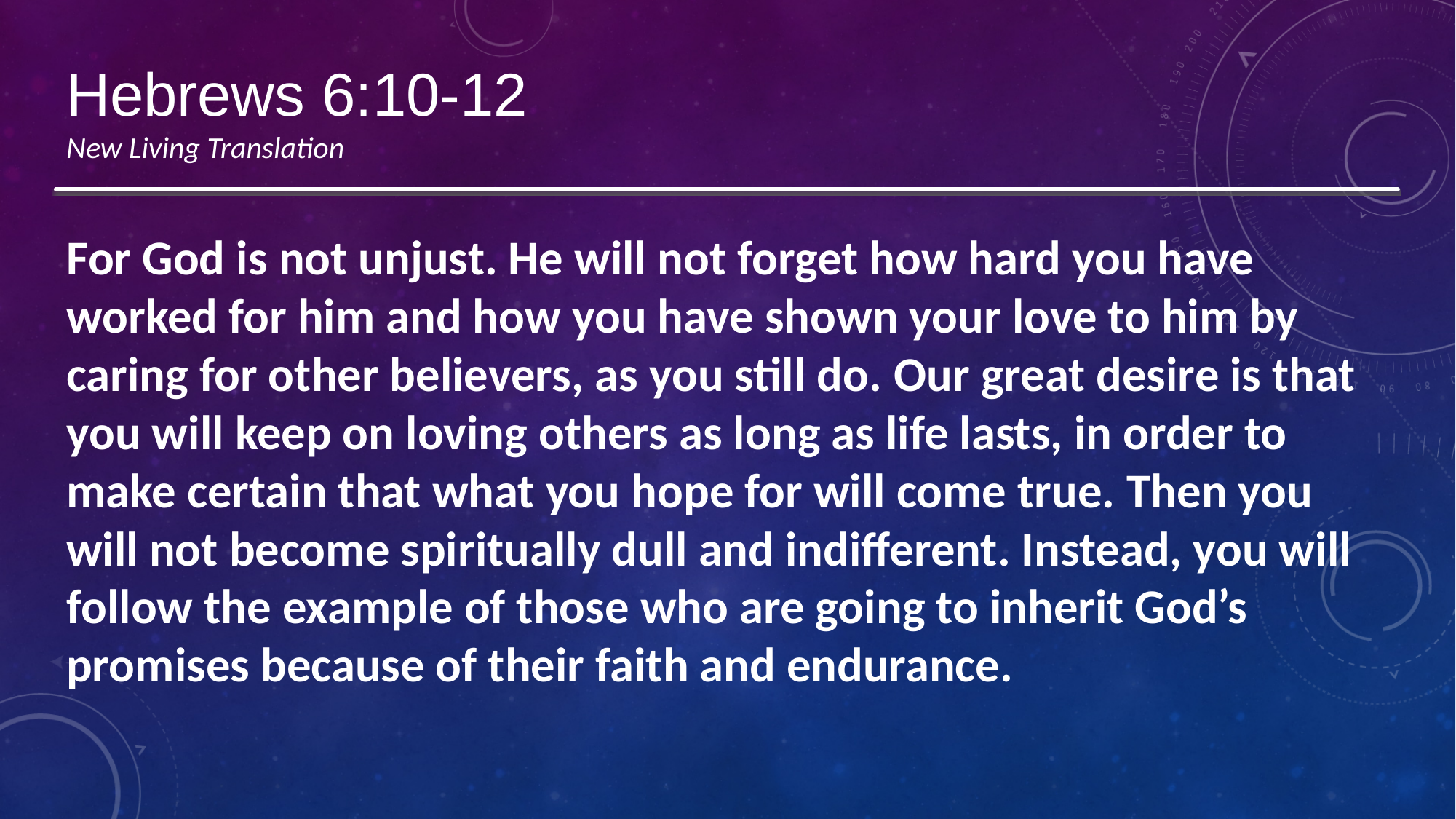

Hebrews 6:10-12
New Living Translation
For God is not unjust. He will not forget how hard you have worked for him and how you have shown your love to him by caring for other believers, as you still do. Our great desire is that you will keep on loving others as long as life lasts, in order to make certain that what you hope for will come true. Then you will not become spiritually dull and indifferent. Instead, you will follow the example of those who are going to inherit God’s promises because of their faith and endurance.